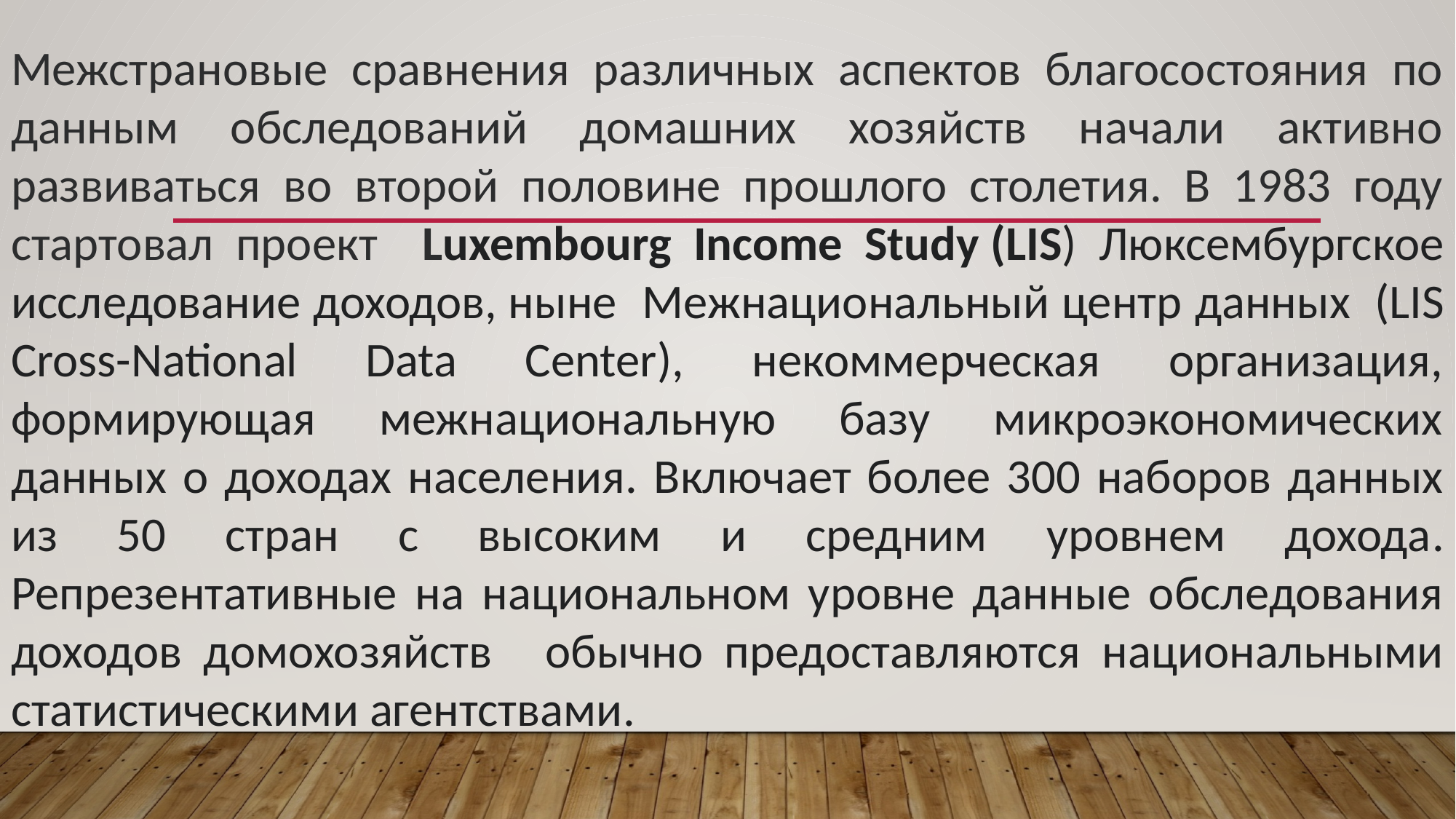

Межстрановые сравнения различных аспектов благосостояния по данным обследований домашних хозяйств начали активно развиваться во второй половине прошлого столетия. В 1983 году стартовал проект  Luxembourg Income Study (LIS) Люксембургское исследование доходов, ныне  Межнациональный центр данных  (LIS Cross-National Data Center), некоммерческая организация, формирующая межнациональную базу микроэкономических данных о доходах населения. Включает более 300 наборов данных из 50 стран с высоким и средним уровнем дохода. Репрезентативные на национальном уровне данные обследования доходов домохозяйств   обычно предоставляются национальными статистическими агентствами.